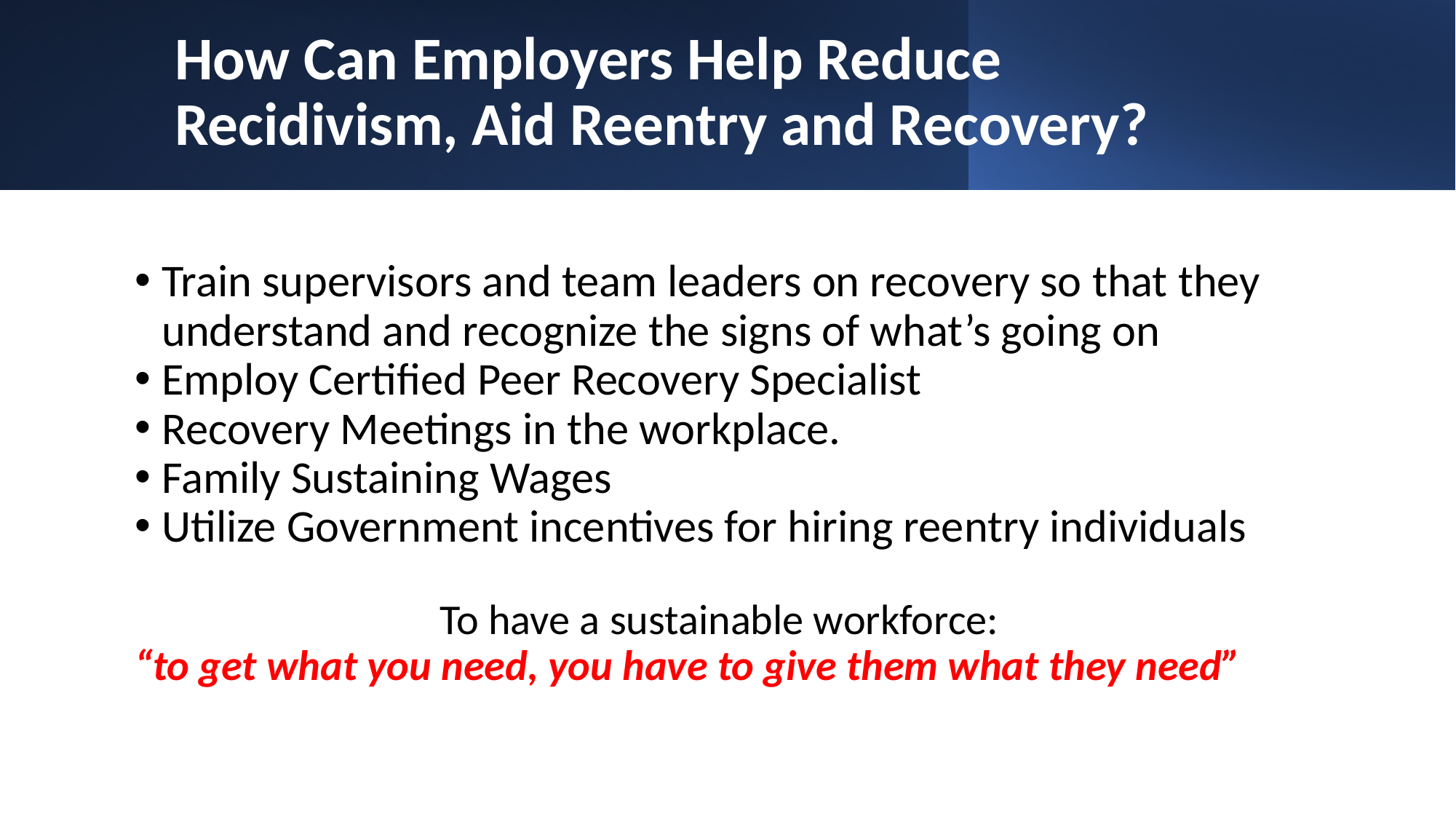

# How Can Employers Help Reduce Recidivism, Aid Reentry and Recovery?
Train supervisors and team leaders on recovery so that they understand and recognize the signs of what’s going on
Employ Certified Peer Recovery Specialist
Recovery Meetings in the workplace.
Family Sustaining Wages
Utilize Government incentives for hiring reentry individuals

To have a sustainable workforce:
“to get what you need, you have to give them what they need”